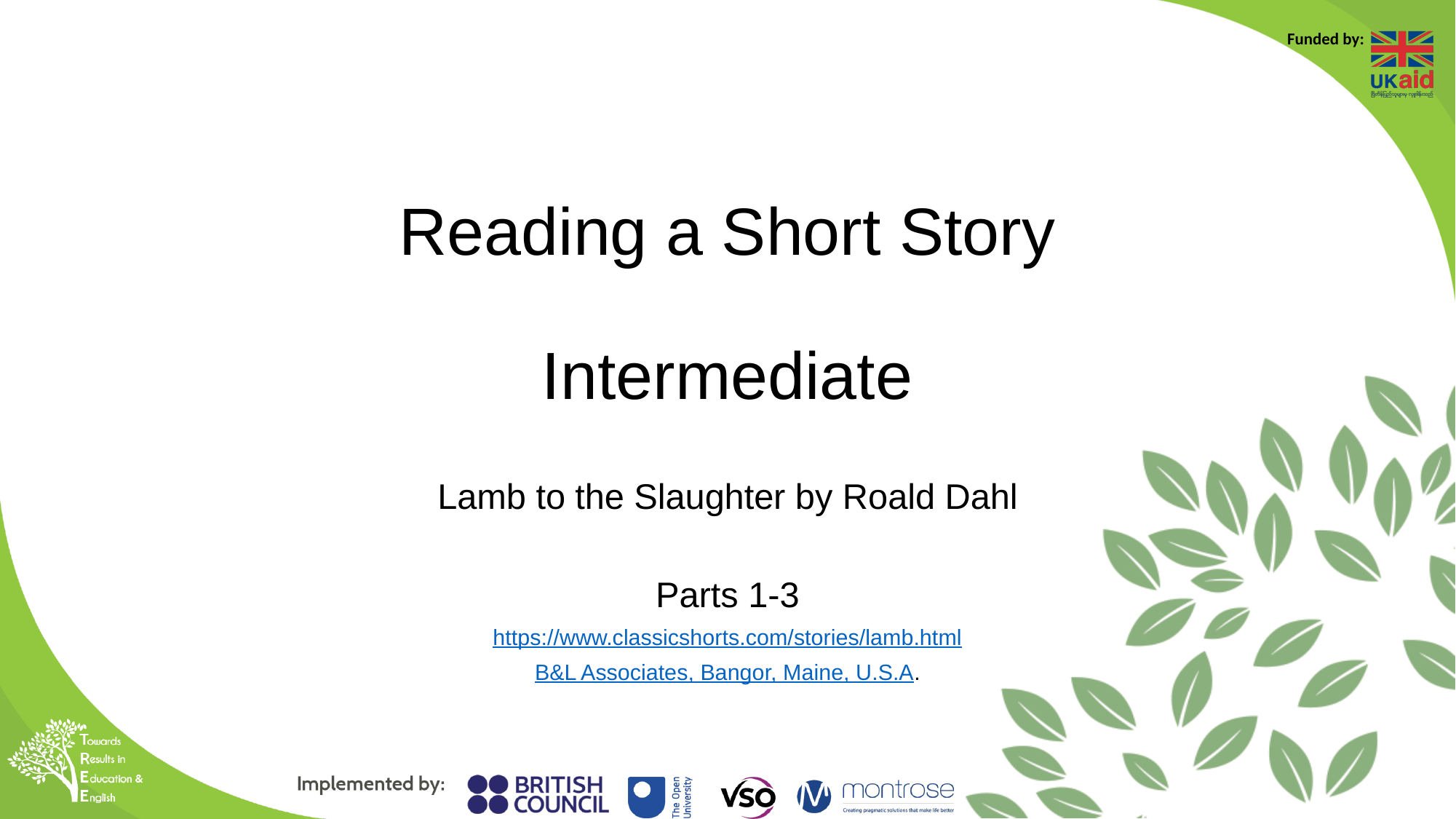

# Reading a Short Story Intermediate

Lamb to the Slaughter by Roald Dahl

Parts 1-3
https://www.classicshorts.com/stories/lamb.html
B&L Associates, Bangor, Maine, U.S.A.